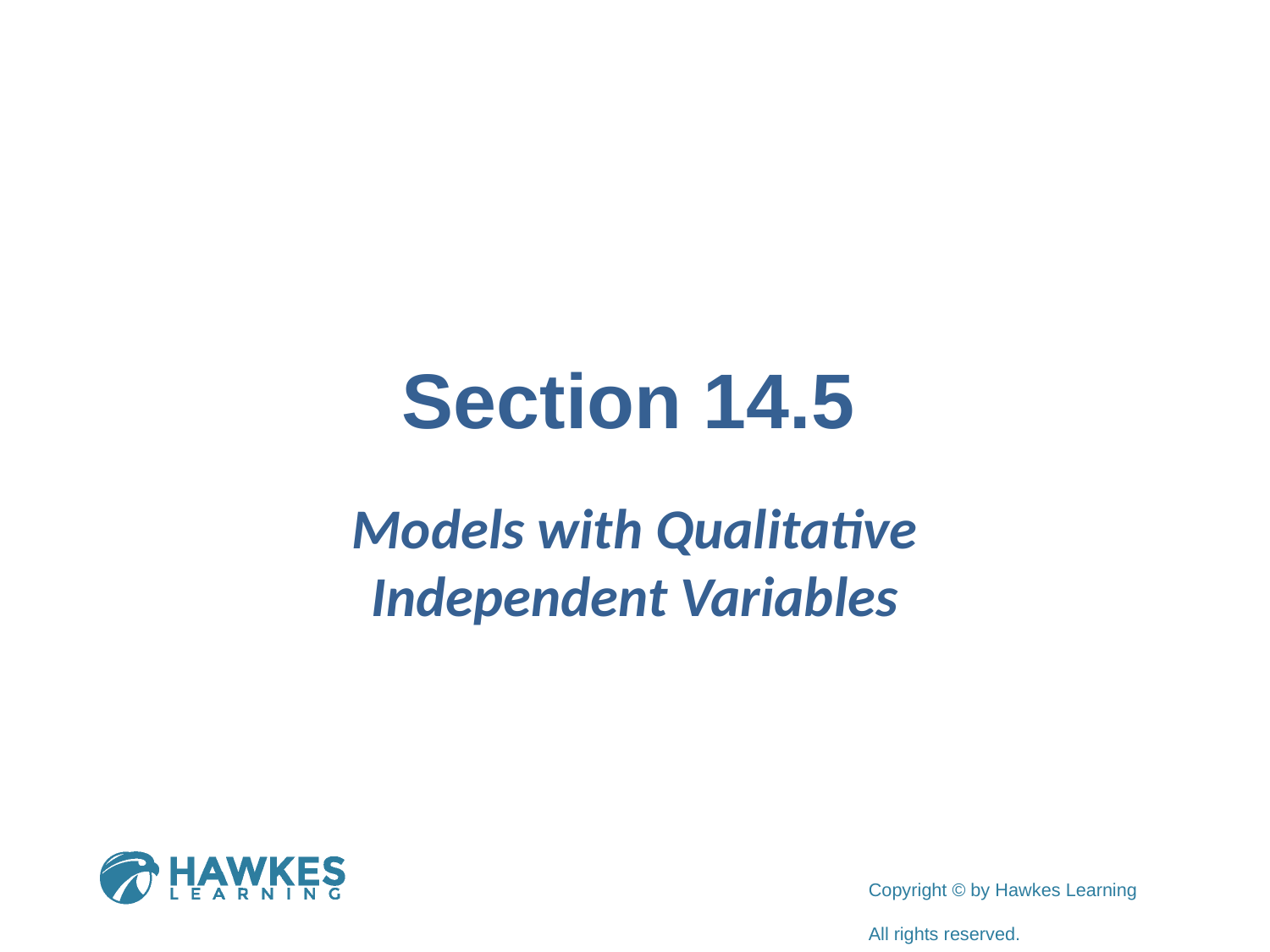

# Section 14.5
Models with Qualitative Independent Variables